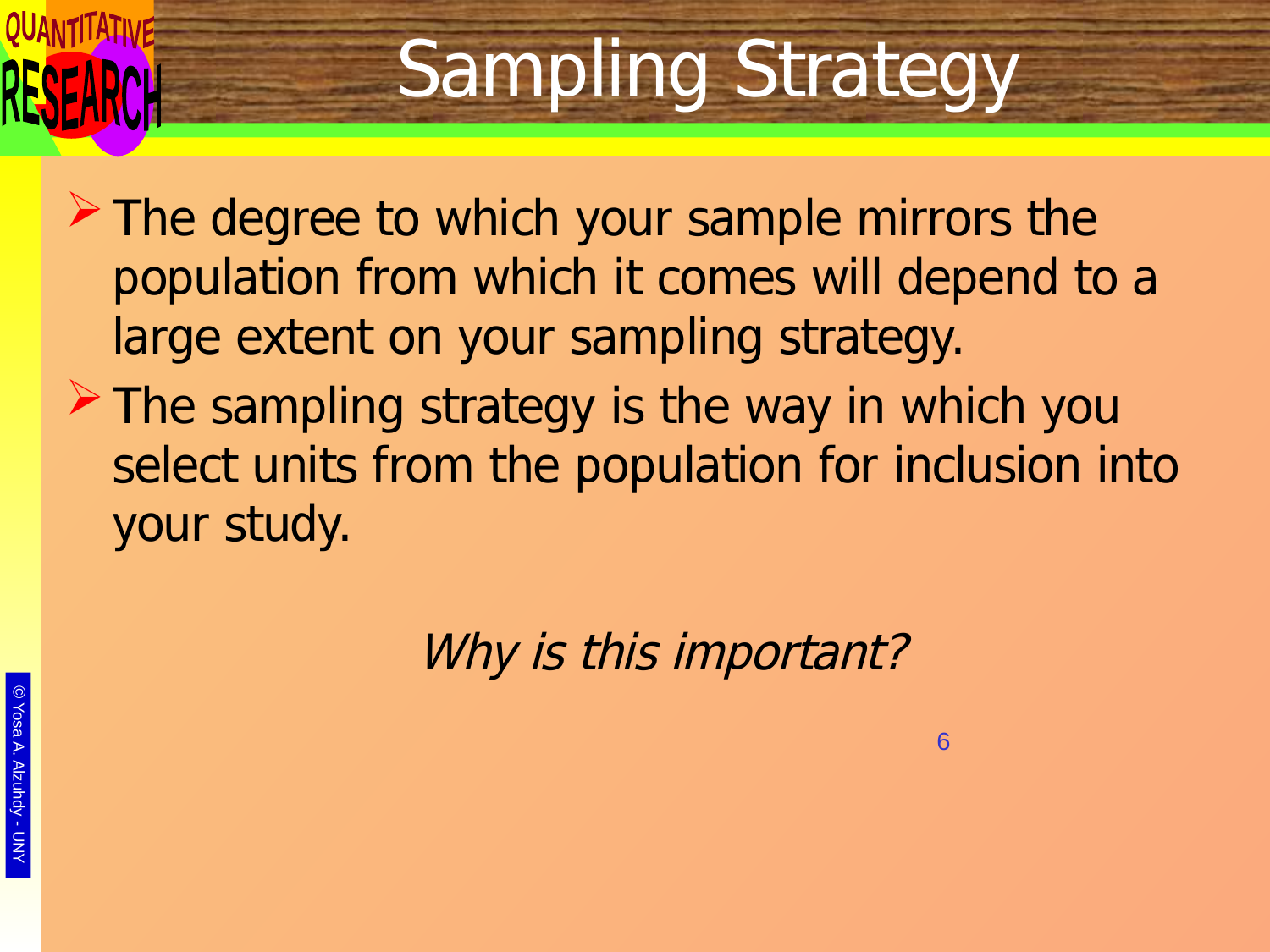

# Sampling Strategy
6
The degree to which your sample mirrors the population from which it comes will depend to a large extent on your sampling strategy.
The sampling strategy is the way in which you select units from the population for inclusion into your study.

Why is this important?